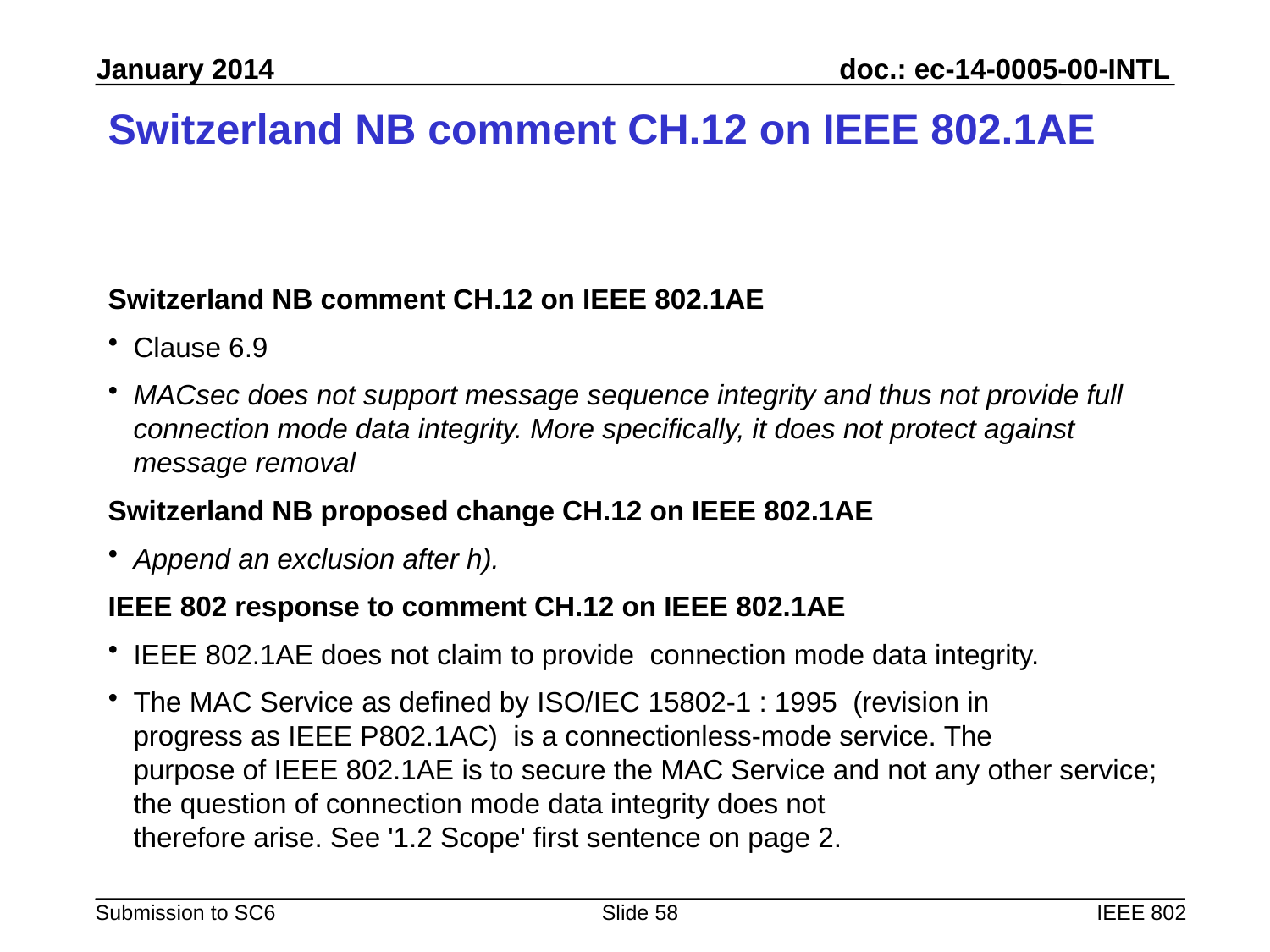

# Switzerland NB comment CH.12 on IEEE 802.1AE
Switzerland NB comment CH.12 on IEEE 802.1AE
Clause 6.9
MACsec does not support message sequence integrity and thus not provide full connection mode data integrity. More specifically, it does not protect against message removal
Switzerland NB proposed change CH.12 on IEEE 802.1AE
Append an exclusion after h).
IEEE 802 response to comment CH.12 on IEEE 802.1AE
IEEE 802.1AE does not claim to provide  connection mode data integrity.
The MAC Service as defined by ISO/IEC 15802-1 : 1995  (revision in
progress as IEEE P802.1AC)  is a connectionless-mode service. The
purpose of IEEE 802.1AE is to secure the MAC Service and not any other service; the question of connection mode data integrity does not
therefore arise. See '1.2 Scope' first sentence on page 2.

Slide 58
IEEE 802